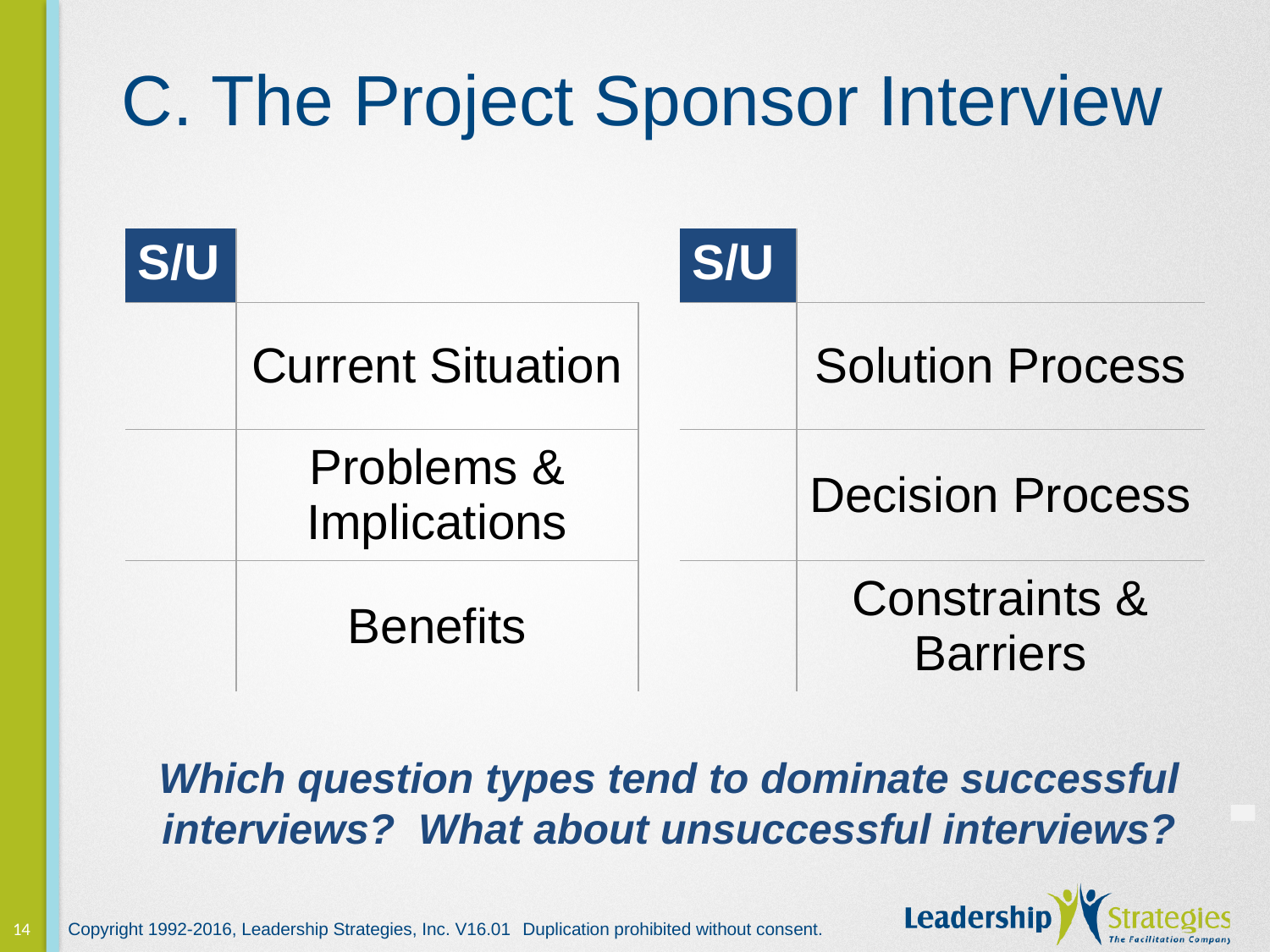

# C. The Project Sponsor Interview
| S/U |  |  | S/U |  |
| --- | --- | --- | --- | --- |
|  | Current Situation |  |  | Solution Process |
|  | Problems & Implications |  |  | Decision Process |
|  | Benefits |  |  | Constraints & Barriers |
Which question types tend to dominate successful interviews?  What about unsuccessful interviews?
-
14